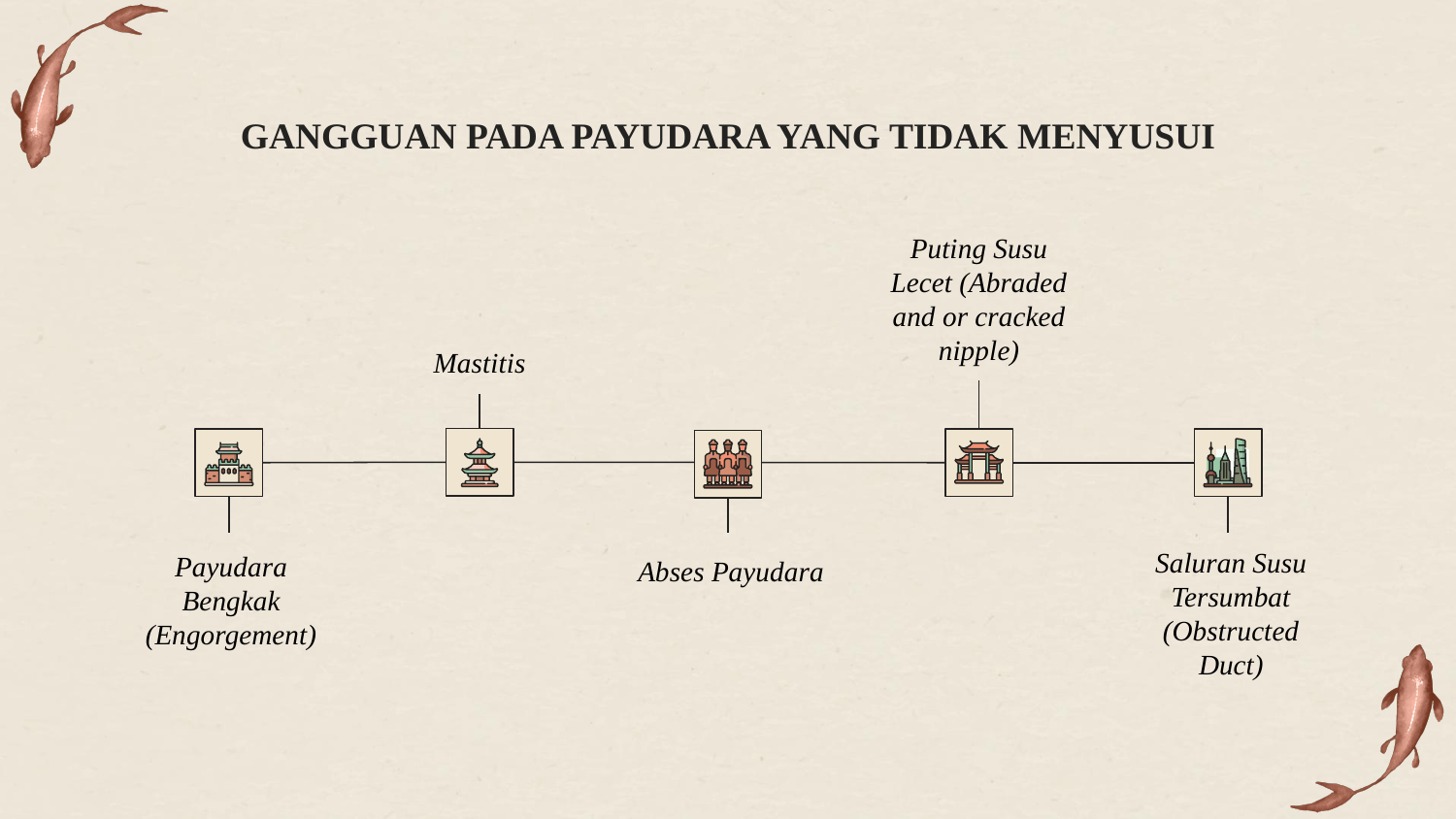

# GANGGUAN PADA PAYUDARA YANG TIDAK MENYUSUI
Puting Susu Lecet (Abraded and or cracked nipple)
Mastitis

Saluran Susu Tersumbat (Obstructed Duct)
Payudara Bengkak (Engorgement)
Abses Payudara